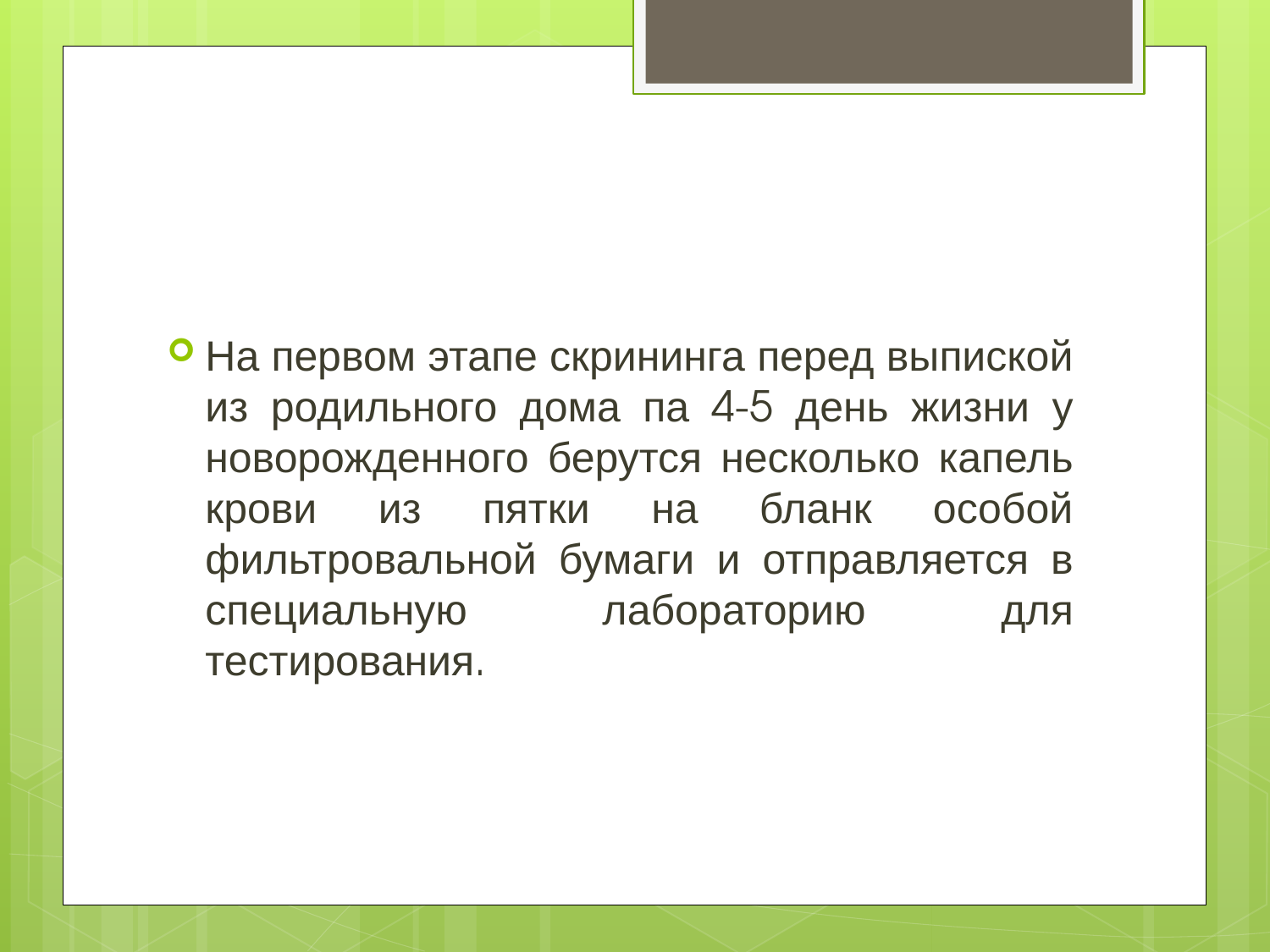

#
На первом этапе скрининга перед выпиской из родильного дома па 4-5 день жизни у новорожденного берутся несколько капель крови из пятки на бланк особой фильтровальной бумаги и отправляется в специальную лабораторию для тестирования.